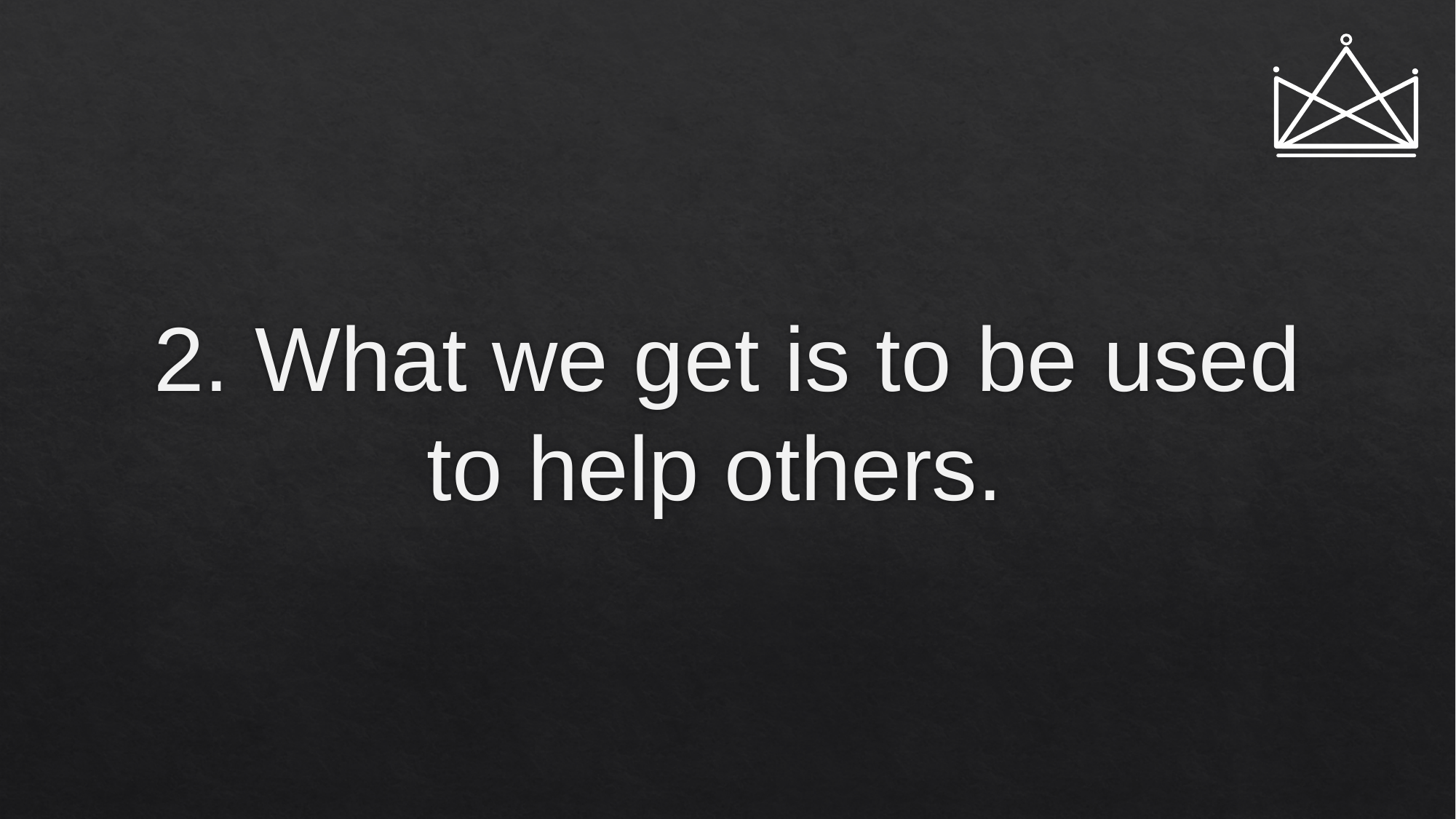

# 2. What we get is to be used to help others.